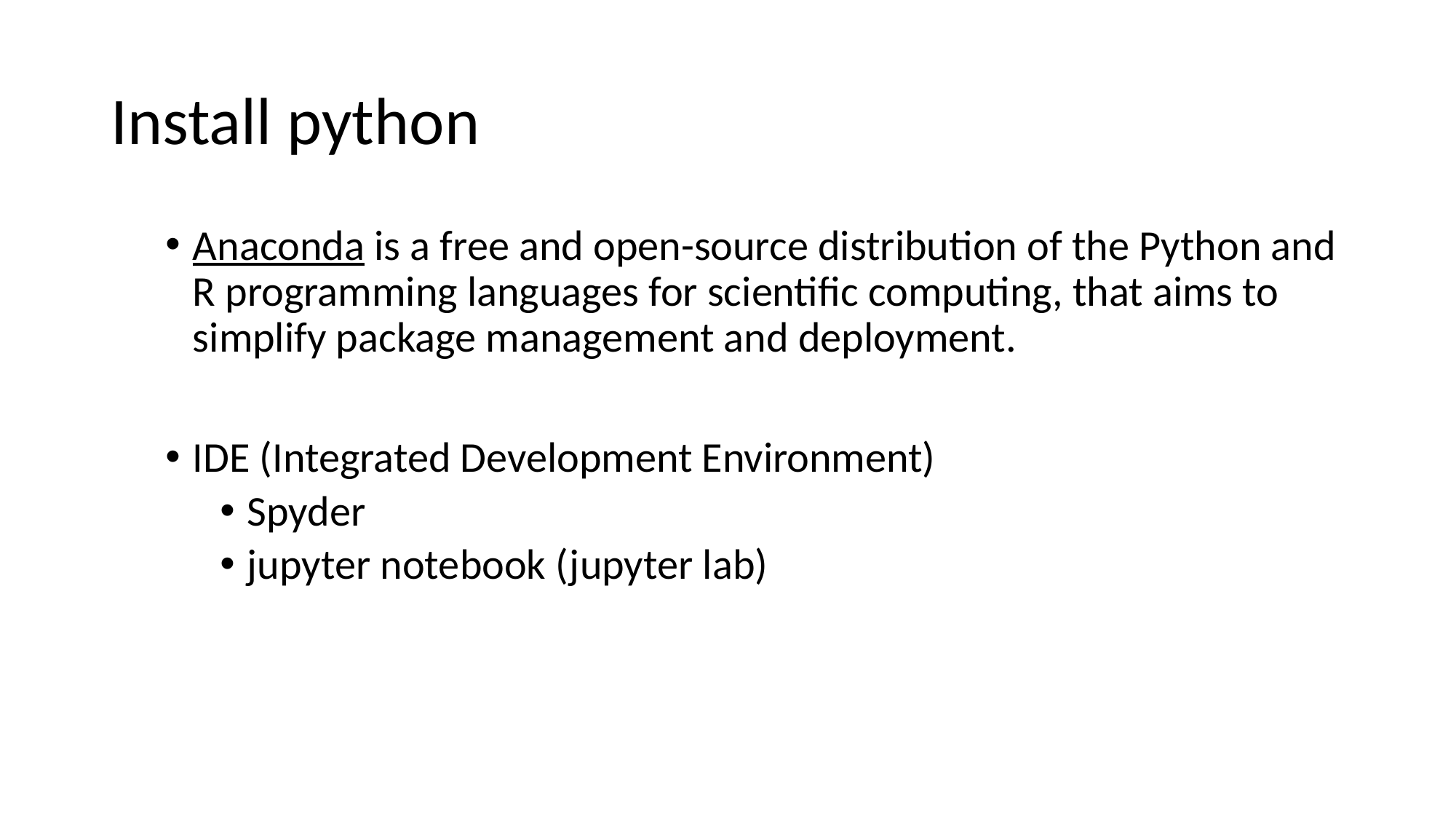

# Install python
Anaconda is a free and open-source distribution of the Python and R programming languages for scientific computing, that aims to simplify package management and deployment.

IDE (Integrated Development Environment)
Spyder
jupyter notebook (jupyter lab)